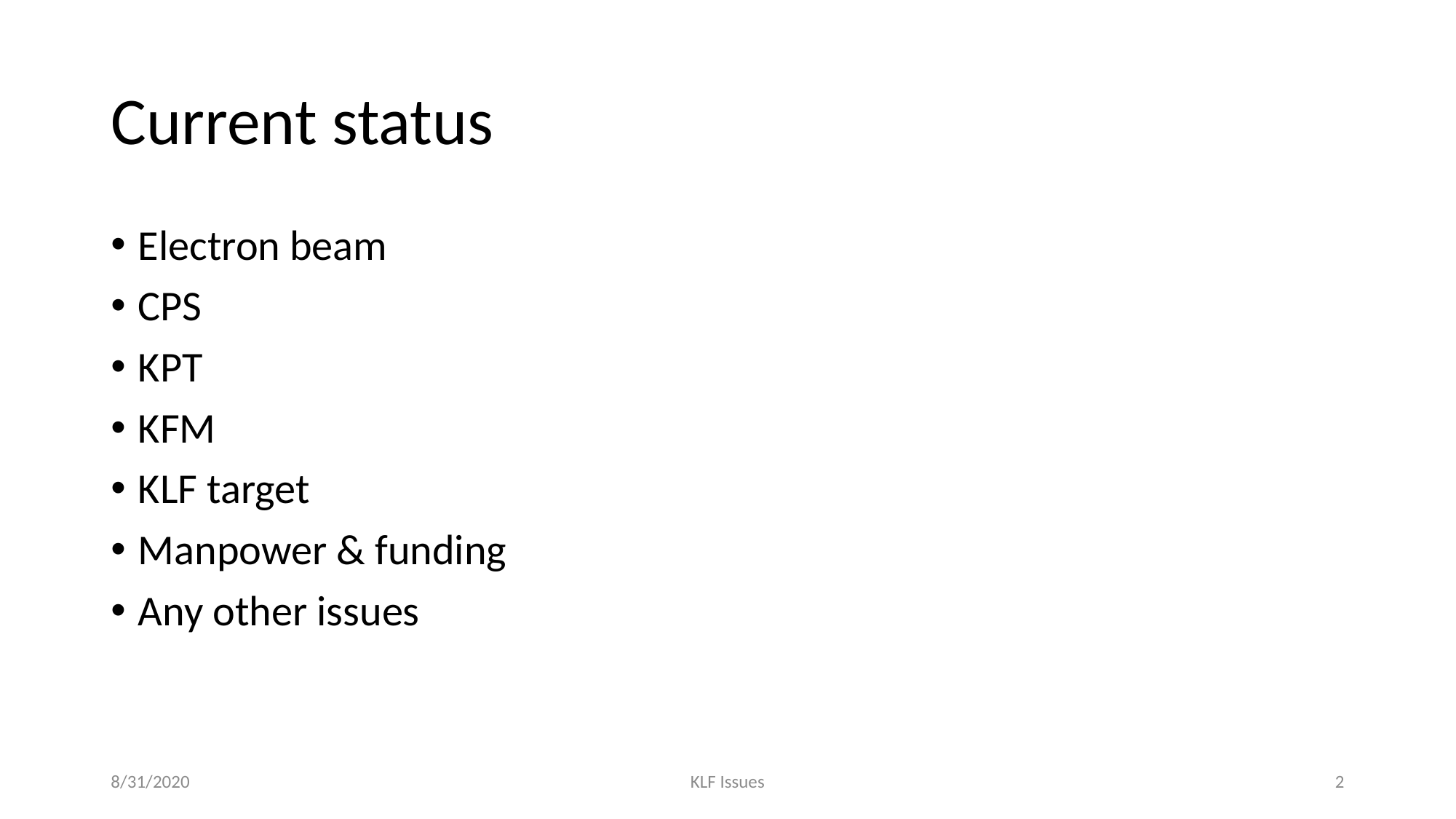

# Current status
Electron beam
CPS
KPT
KFM
KLF target
Manpower & funding
Any other issues
8/31/2020
KLF Issues
2